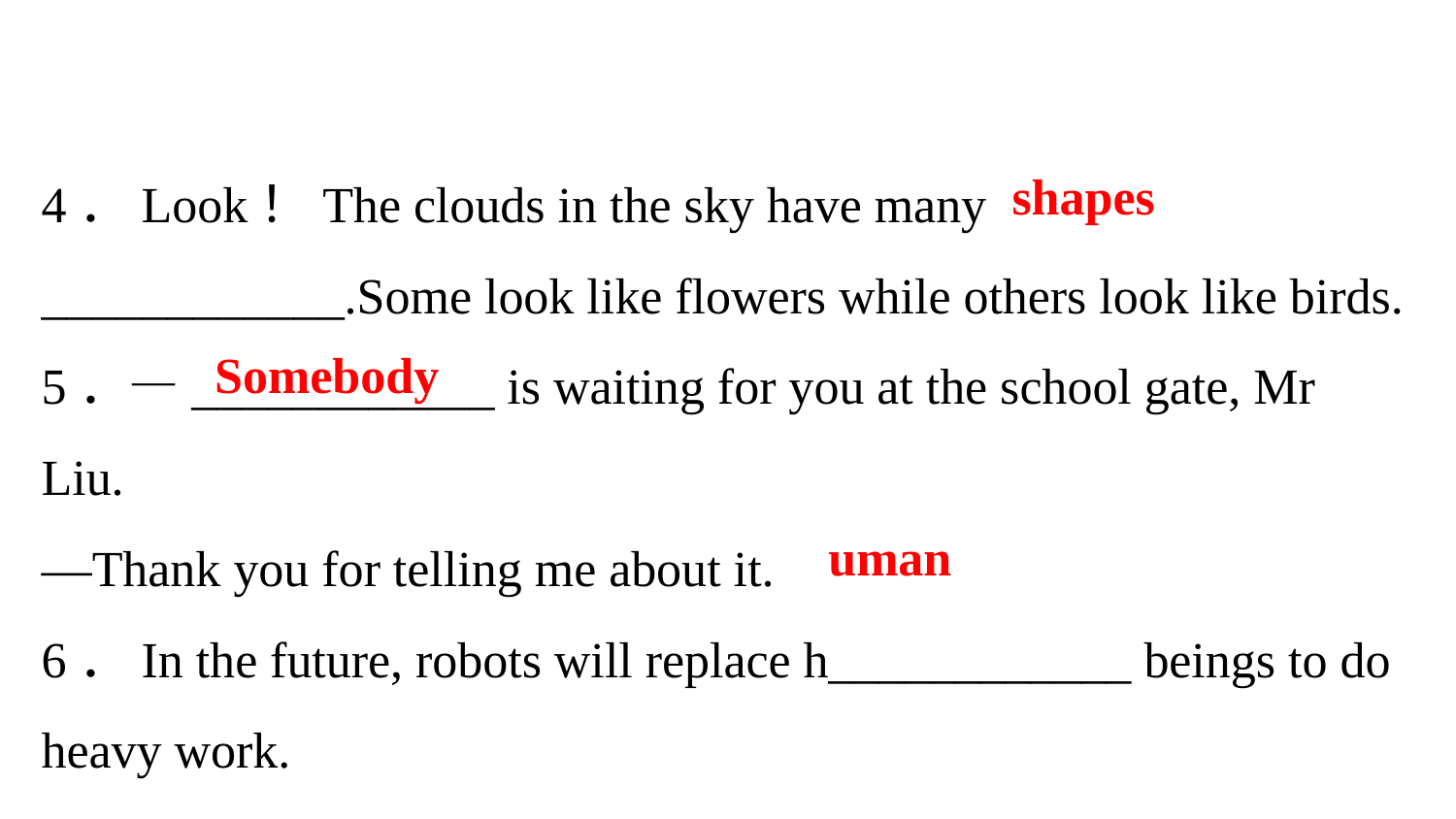

4．Look！The clouds in the sky have many ____________.Some look like flowers while others look like birds.
5．—____________ is waiting for you at the school gate, Mr Liu.
—Thank you for telling me about it.
6．In the future, robots will replace h____________ beings to do heavy work.

shapes
Somebody
uman